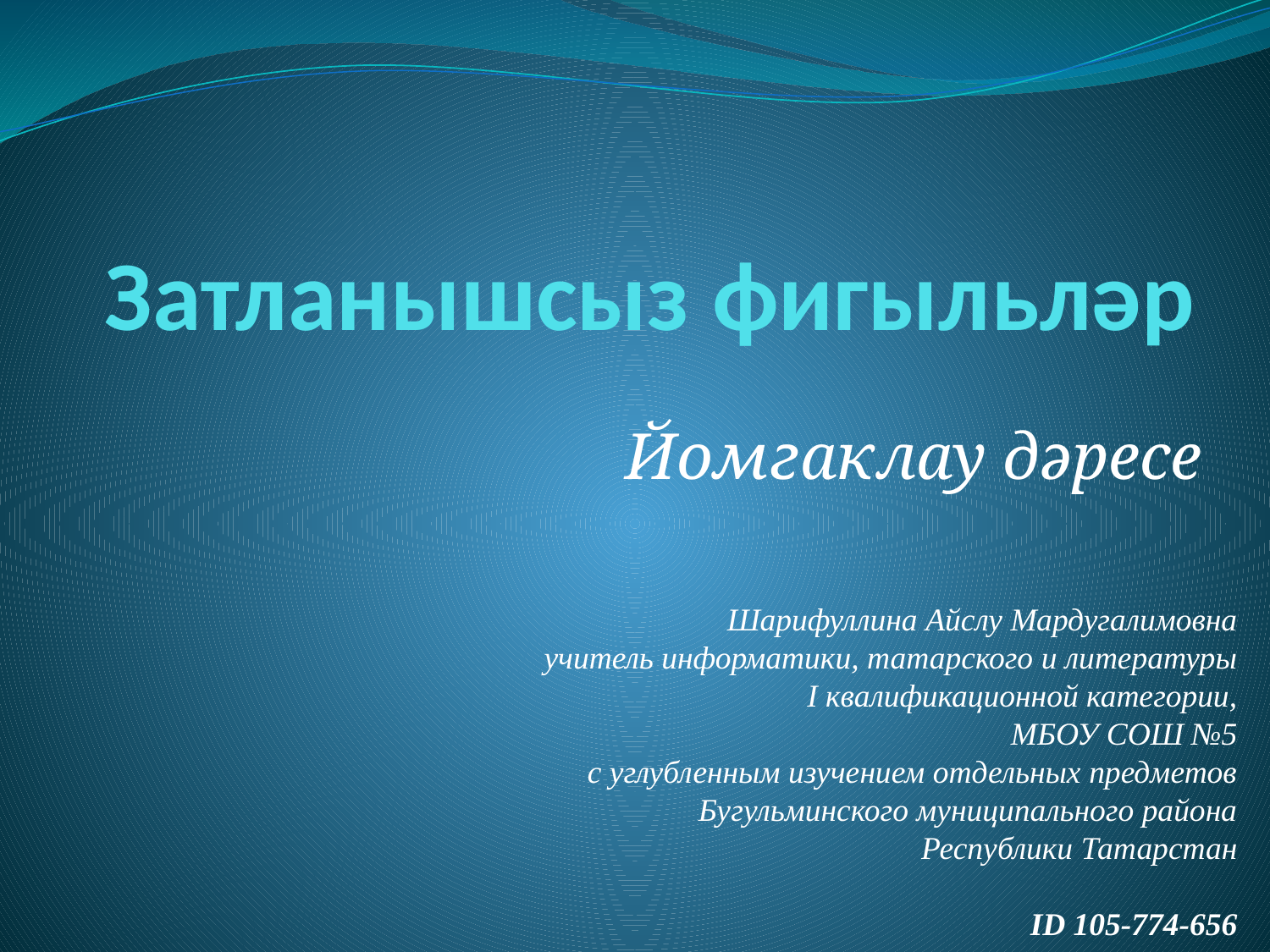

# Затланышсыз фигыльләр

Йомгаклау дәресе
Шарифуллина Айслу Мардугалимовна
учитель информатики, татарского и литературы
I квалификационной категории,
МБОУ СОШ №5
с углубленным изучением отдельных предметов
Бугульминского муниципального района
 Республики Татарстан

ID 105-774-656